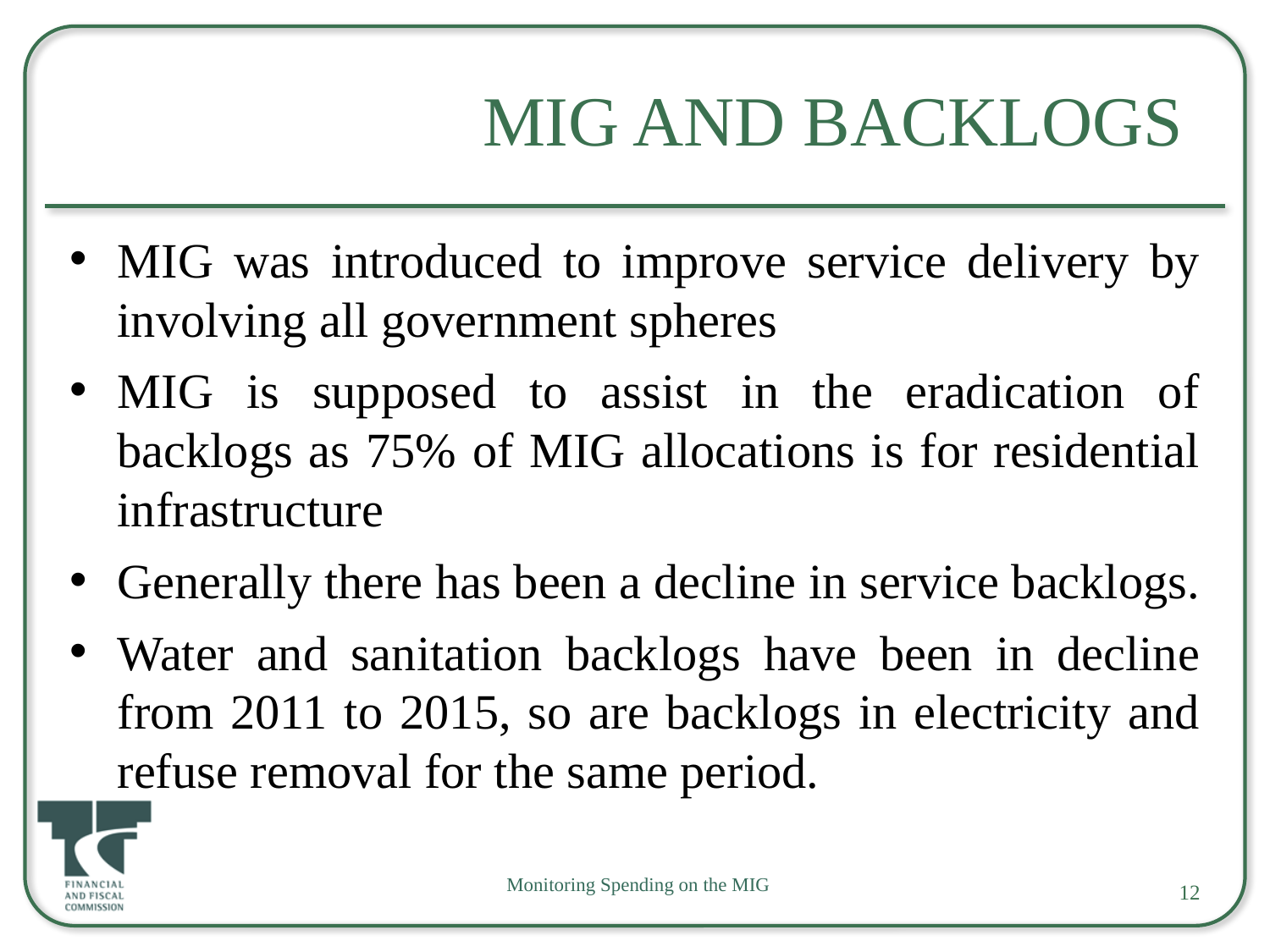

# MIG and Backlogs
MIG was introduced to improve service delivery by involving all government spheres
MIG is supposed to assist in the eradication of backlogs as 75% of MIG allocations is for residential infrastructure
Generally there has been a decline in service backlogs.
Water and sanitation backlogs have been in decline from 2011 to 2015, so are backlogs in electricity and refuse removal for the same period.
Monitoring Spending on the MIG
12